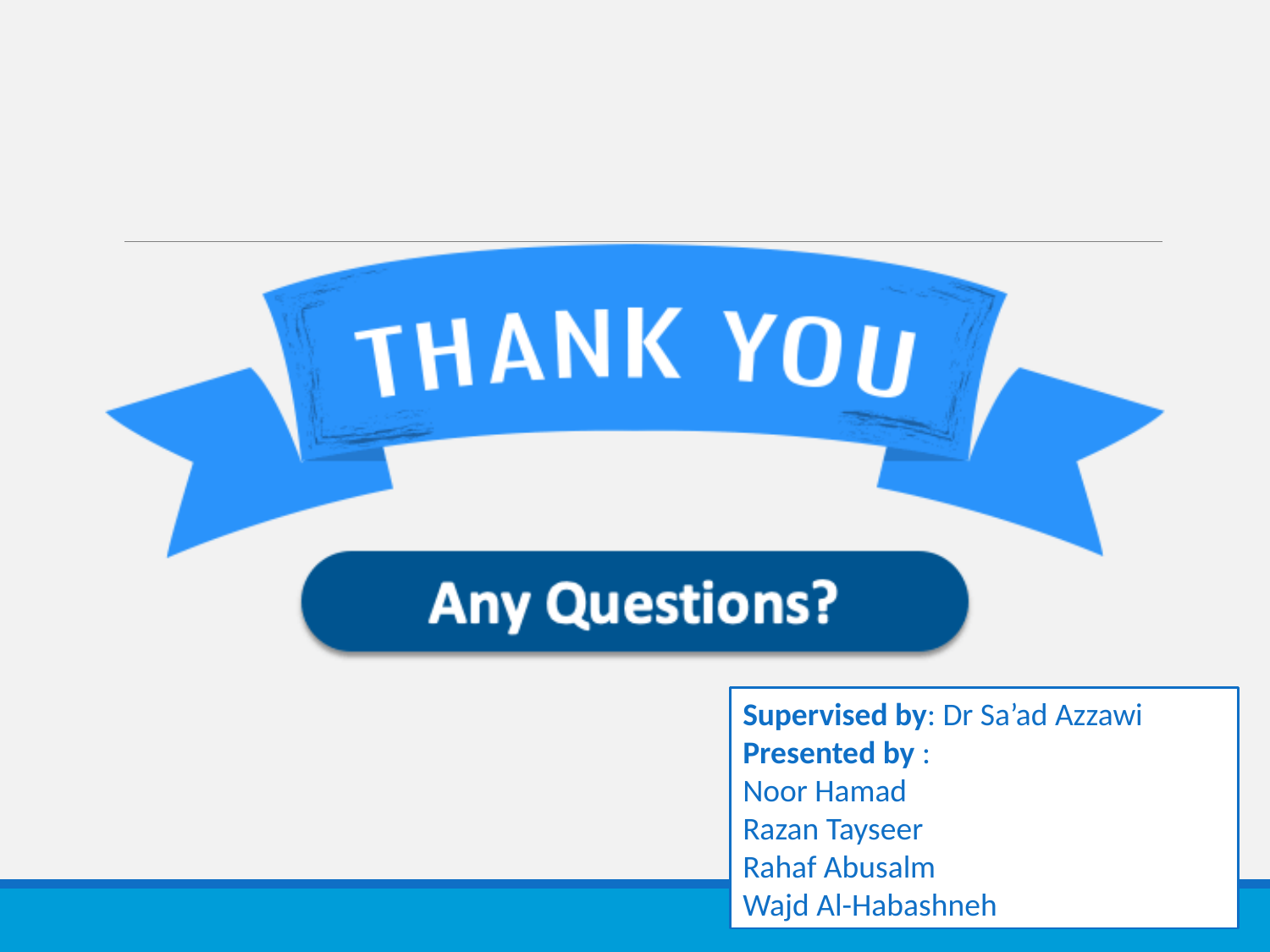

Supervised by: Dr Sa’ad Azzawi
Presented by :
Noor Hamad
Razan Tayseer
Rahaf Abusalm
Wajd Al-Habashneh